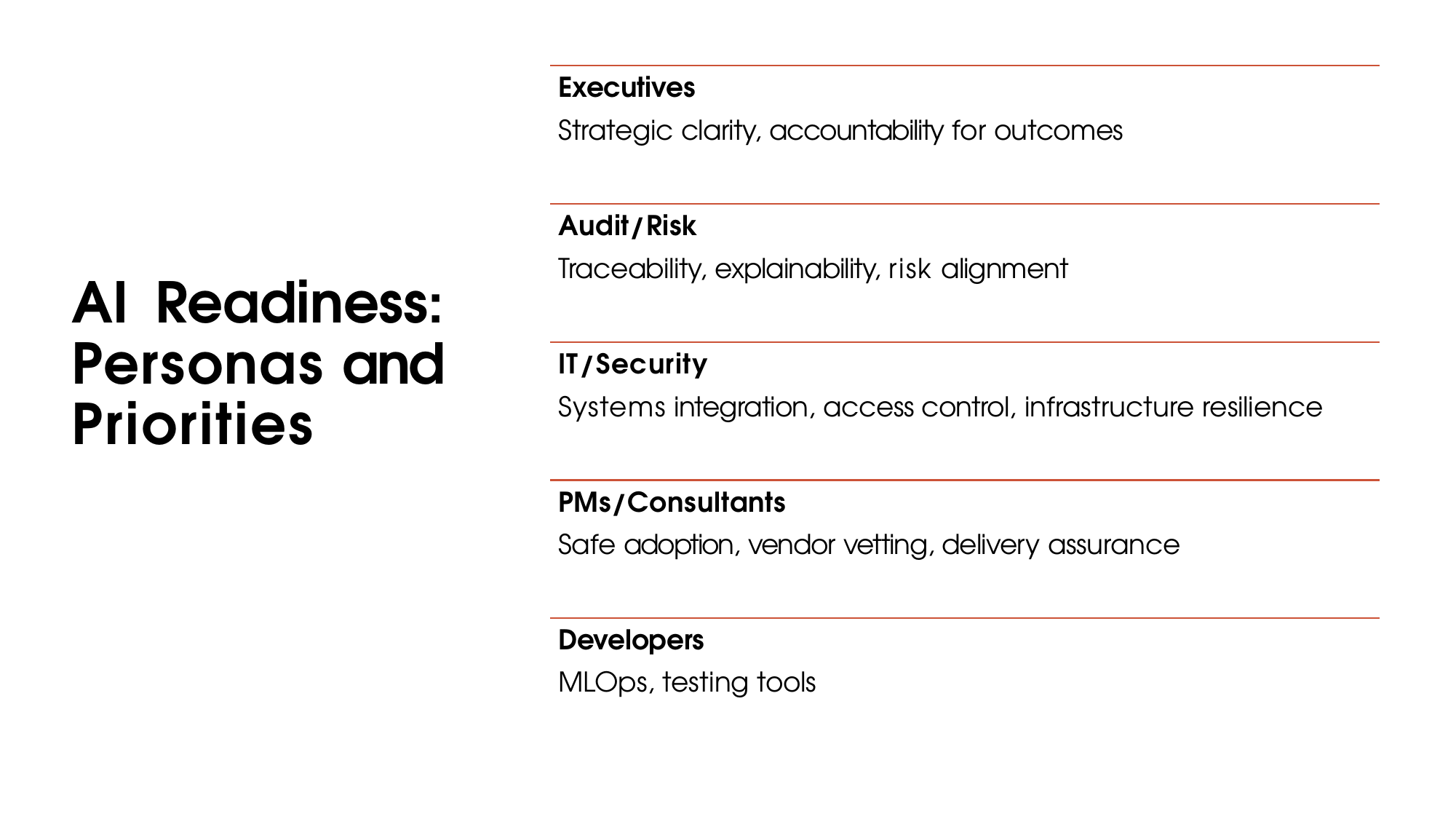

# Executives
Strategic clarity, accountability for outcomes

Audit/Risk
Traceability, explainability, risk alignment

AI Readiness: Personas and Priorities
IT/Security
Systems integration, access control, infrastructure resilience

PMs/Consultants
Safe adoption, vendor vetting, delivery assurance

Developers
MLOps, testing tools